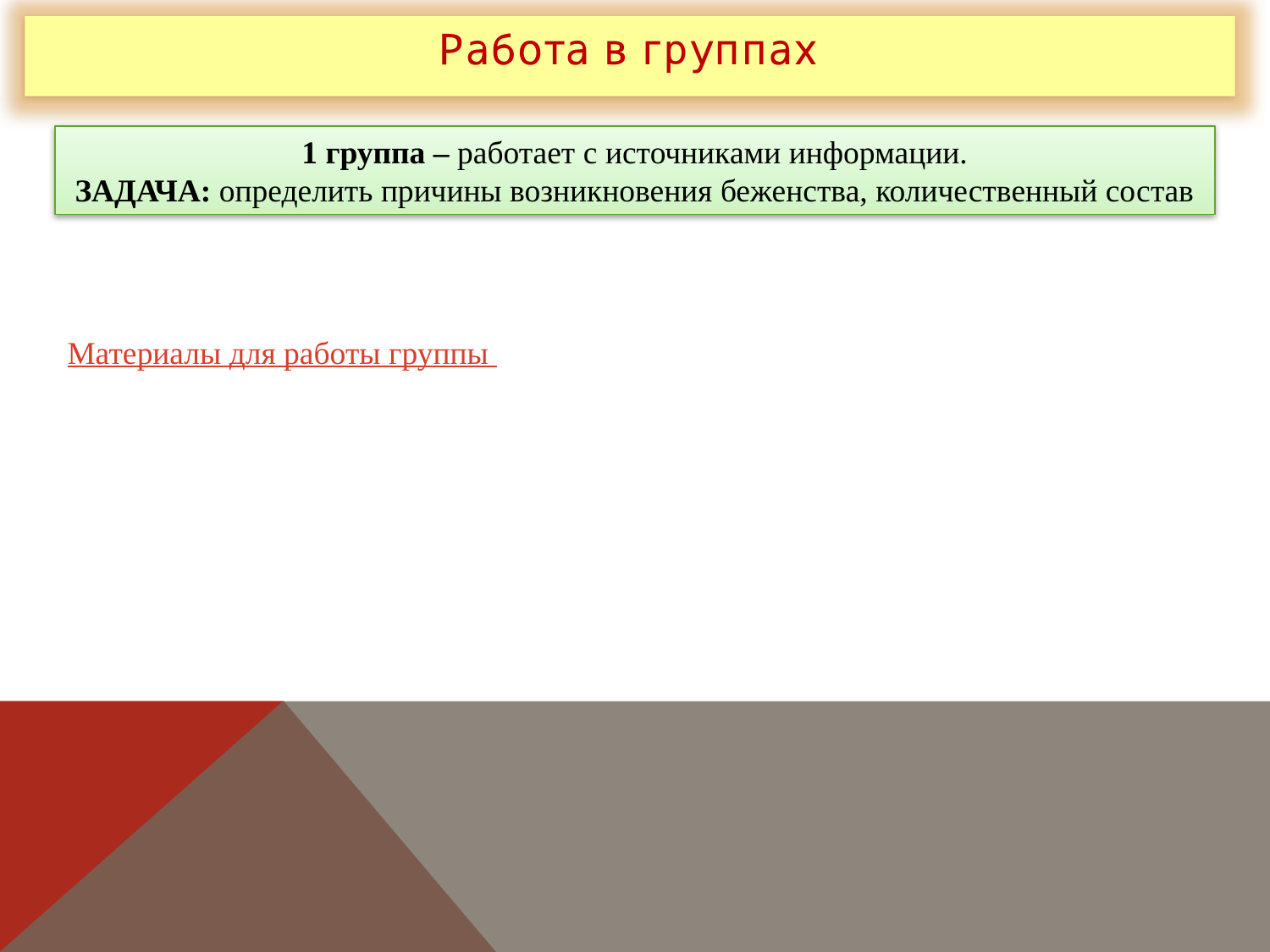

Работа в группах
1 группа – работает с источниками информации.
ЗАДАЧА: определить причины возникновения беженства, количественный состав
Материалы для работы группы